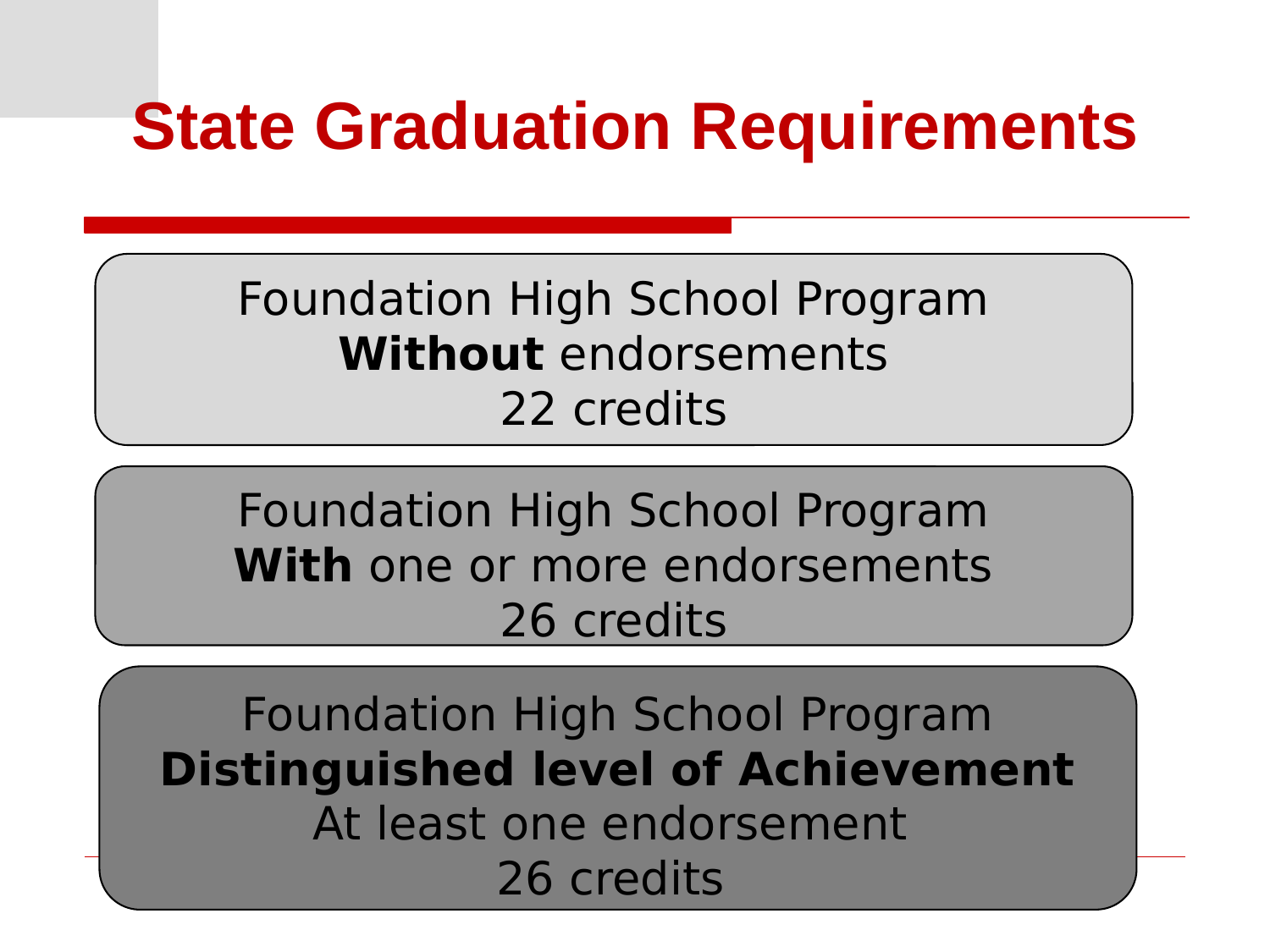

# State Graduation Requirements

Foundation High School Program
Without endorsements
22 credits
Foundation High School Program
With one or more endorsements
26 credits
Foundation High School Program
Distinguished level of Achievement
At least one endorsement
26 credits